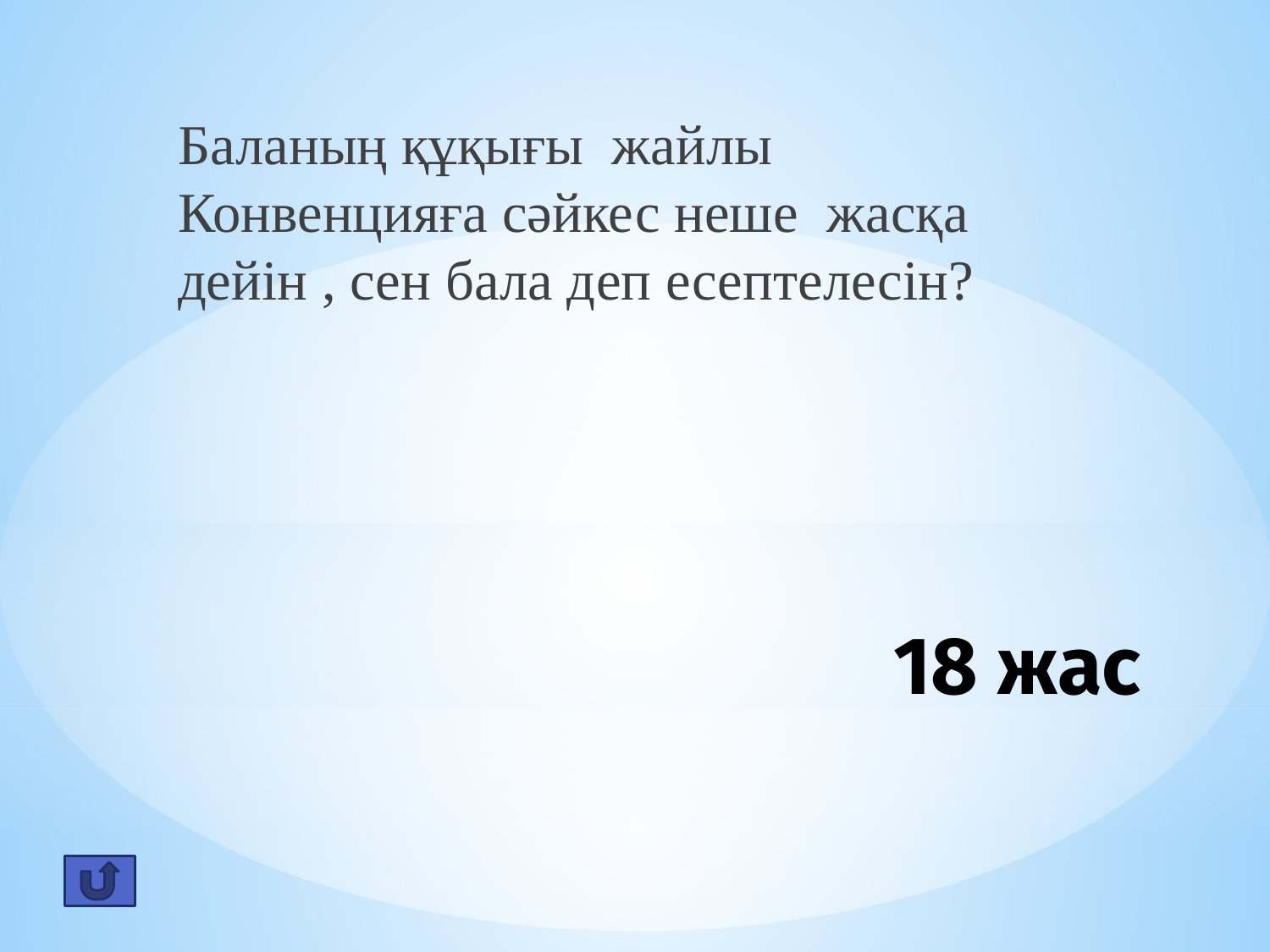

Баланың құқығы  жайлы  Конвенцияға сәйкес неше  жасқа  дейін , сен бала деп есептелесін?
# 18 жас